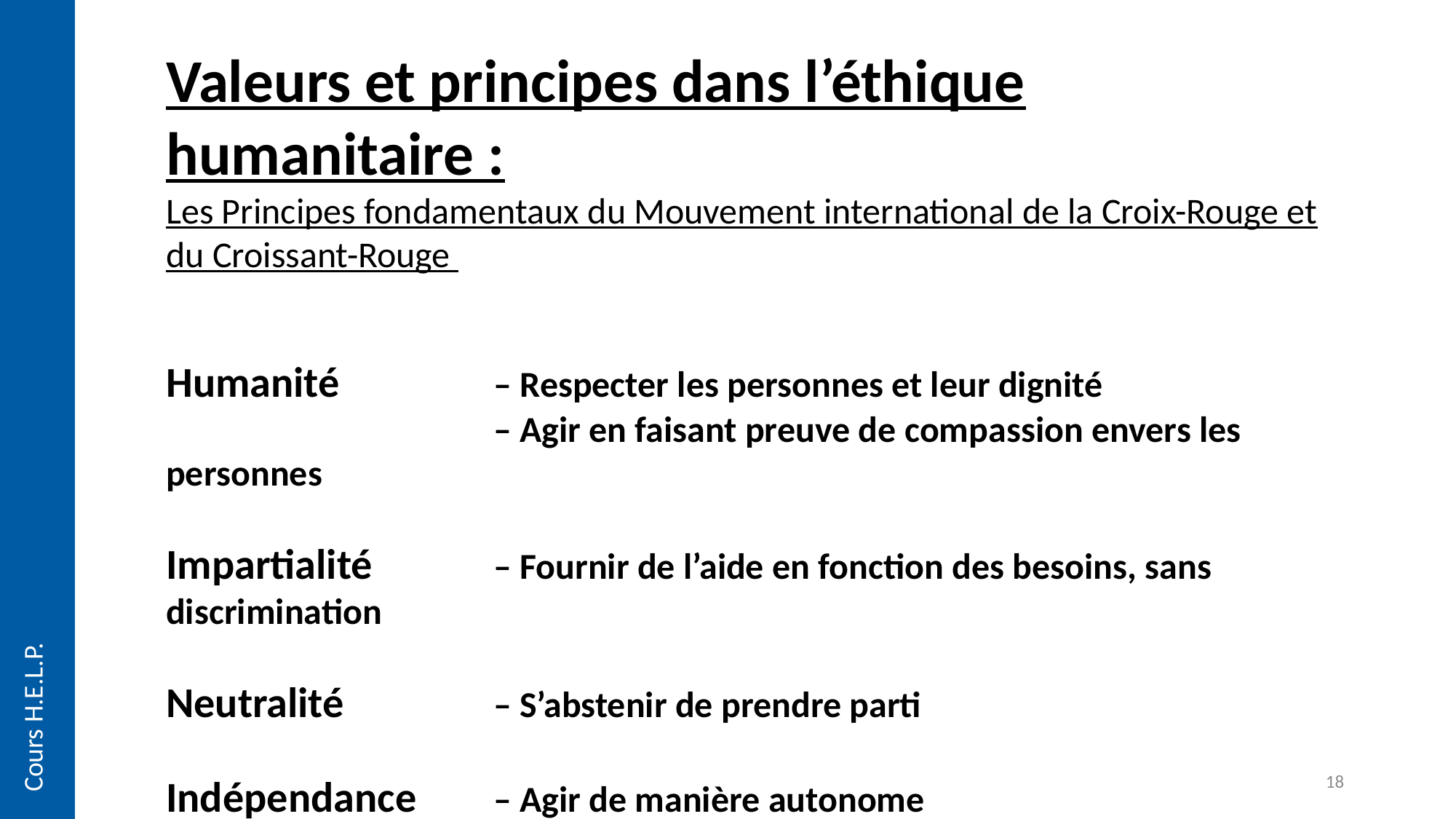

Valeurs et principes dans l’éthique humanitaire :
Les Principes fondamentaux du Mouvement international de la Croix-Rouge et du Croissant-Rouge
Humanité 		– Respecter les personnes et leur dignité
	 		– Agir en faisant preuve de compassion envers les personnes

Impartialité  	– Fournir de l’aide en fonction des besoins, sans discrimination

Neutralité		– S’abstenir de prendre parti

Indépendance	– Agir de manière autonome

Cours H.E.L.P.
18